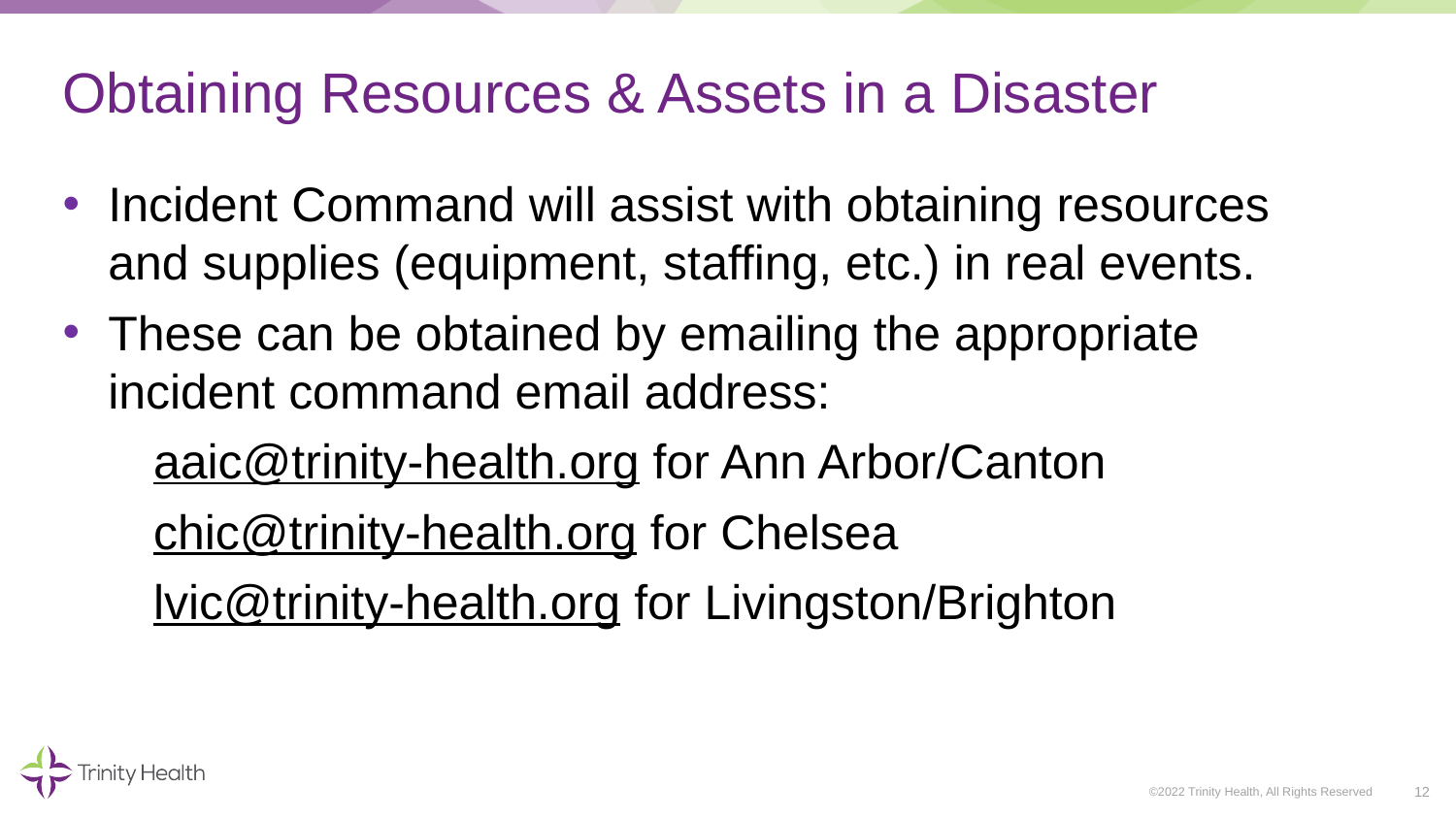

# Obtaining Resources & Assets in a Disaster
Incident Command will assist with obtaining resources and supplies (equipment, staffing, etc.) in real events.
These can be obtained by emailing the appropriate incident command email address:
aaic@trinity-health.org for Ann Arbor/Canton
chic@trinity-health.org for Chelsea
lvic@trinity-health.org for Livingston/Brighton

12
©2022 Trinity Health, All Rights Reserved